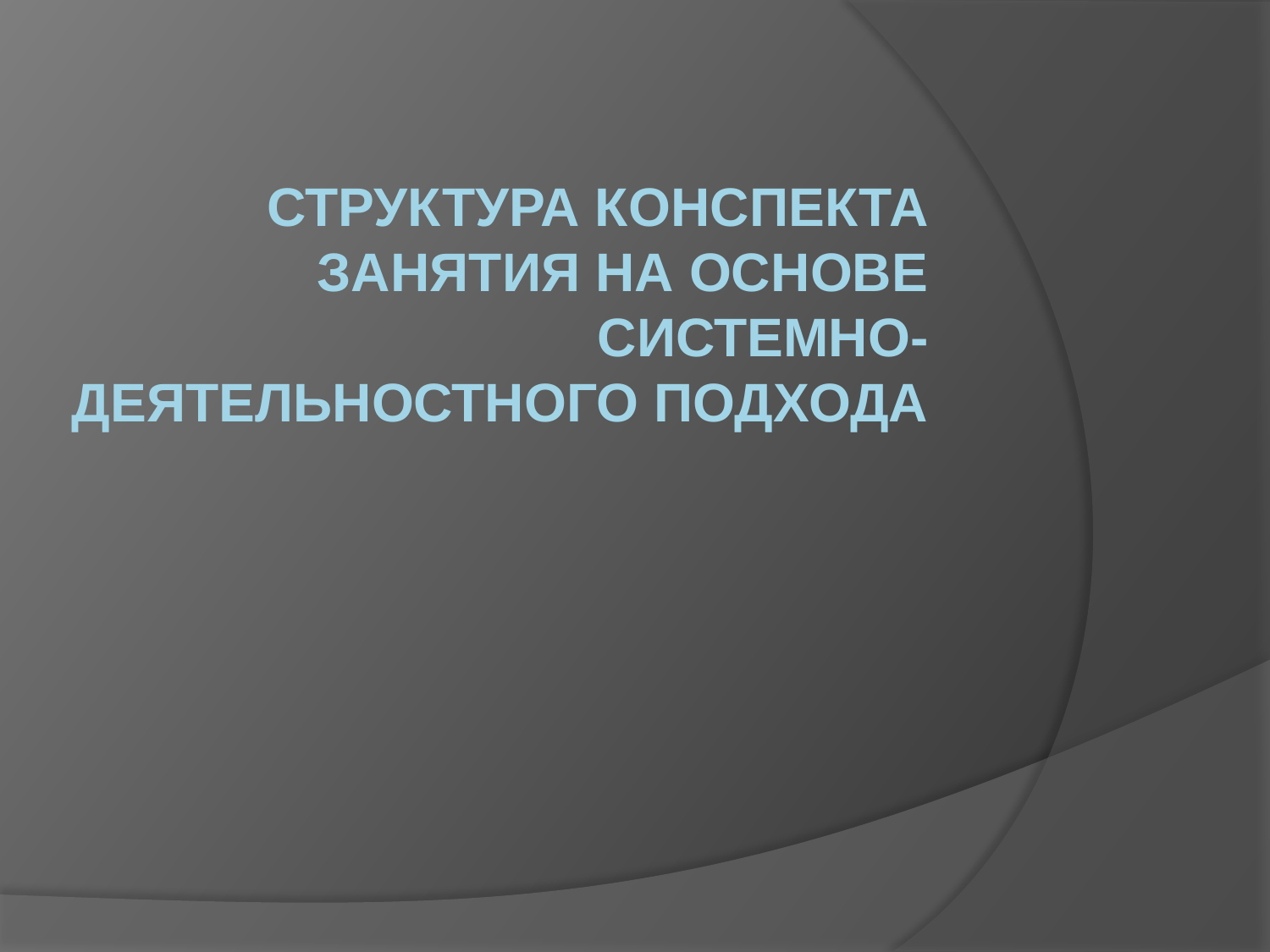

# Структура конспекта занятия на основе системно-деятельностного подхода